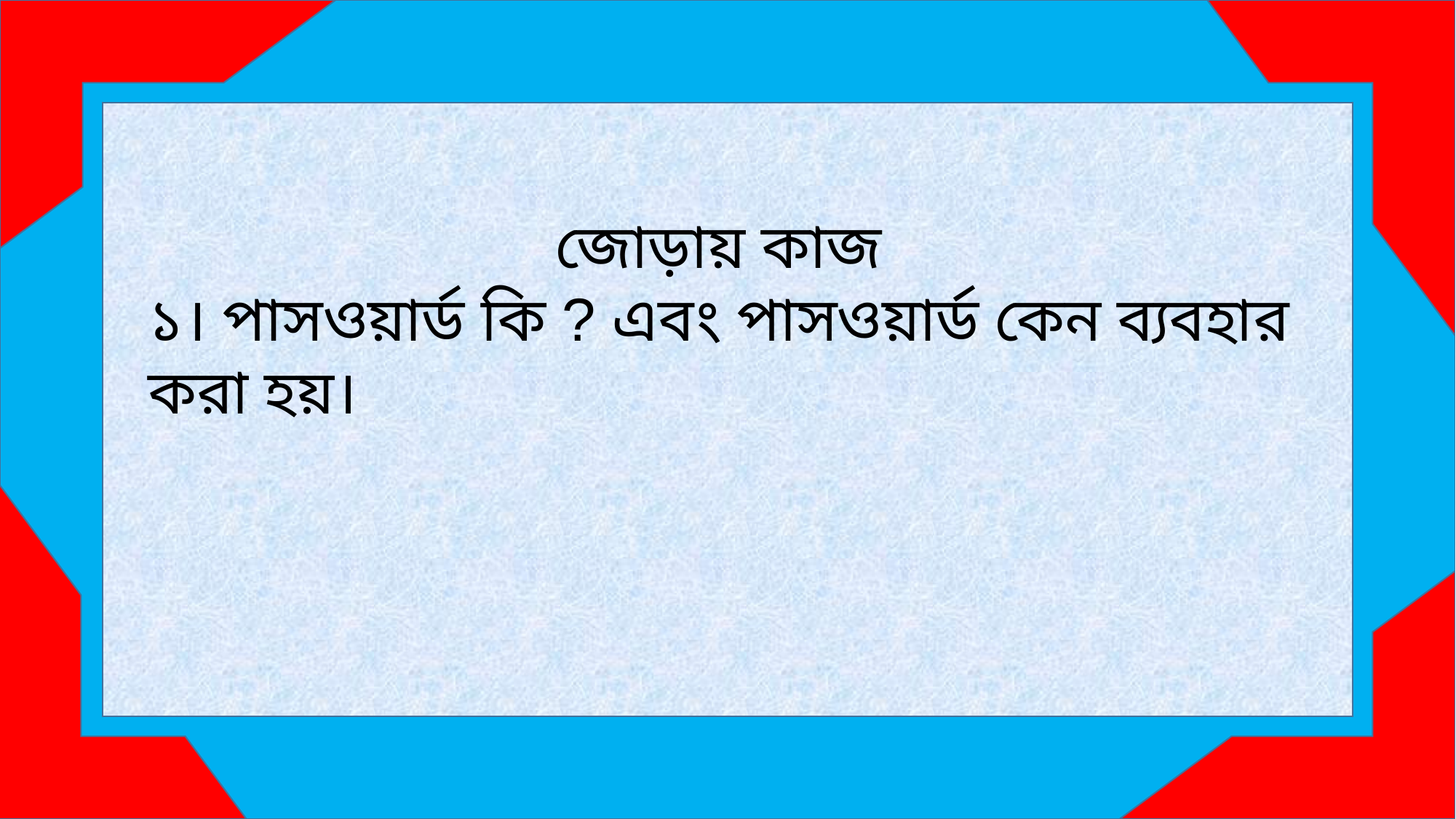

জোড়ায় কাজ
১। পাসওয়ার্ড কি ? এবং পাসওয়ার্ড কেন ব্যবহার করা হয়।